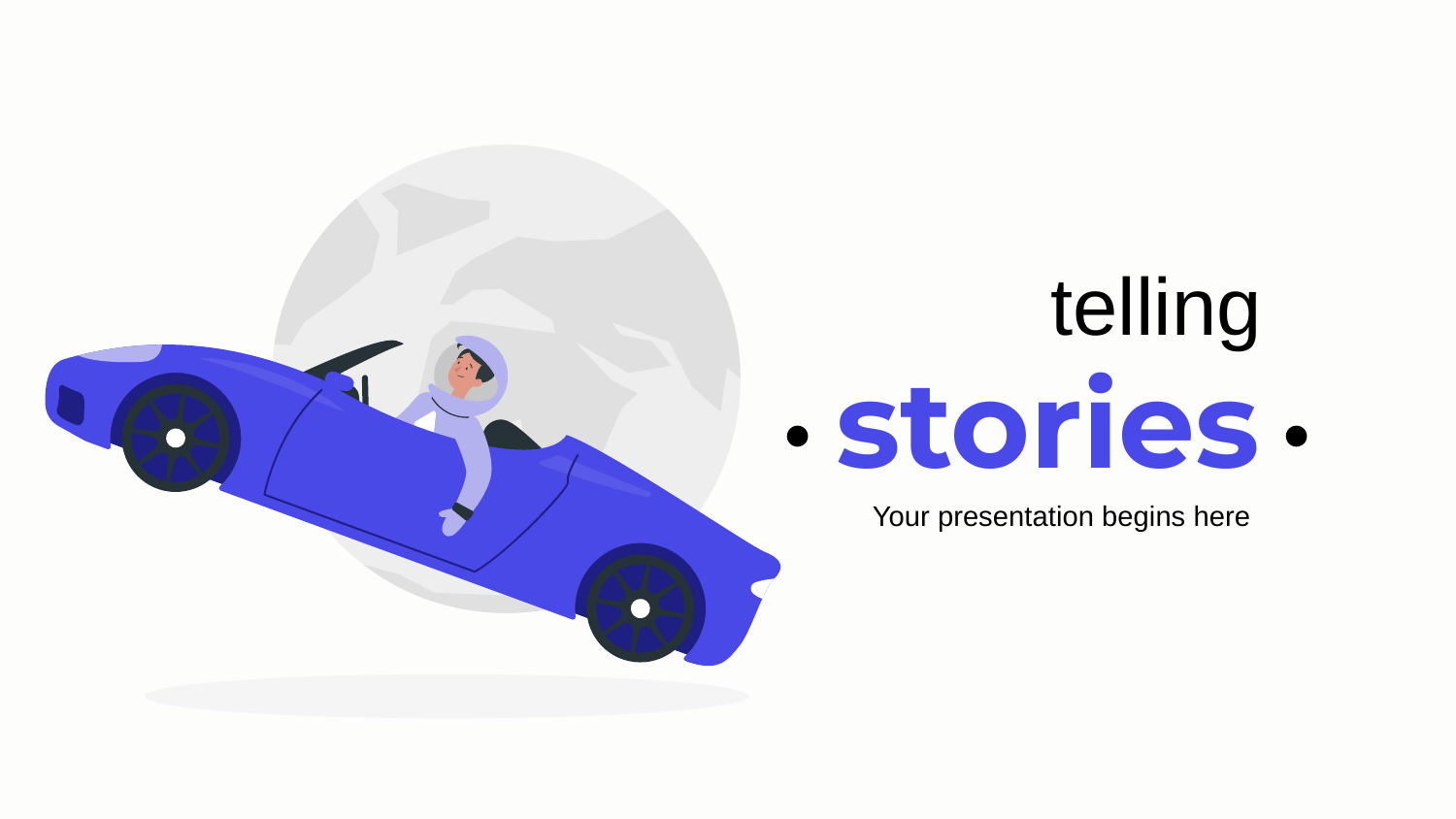

telling
# stories

Your presentation begins here